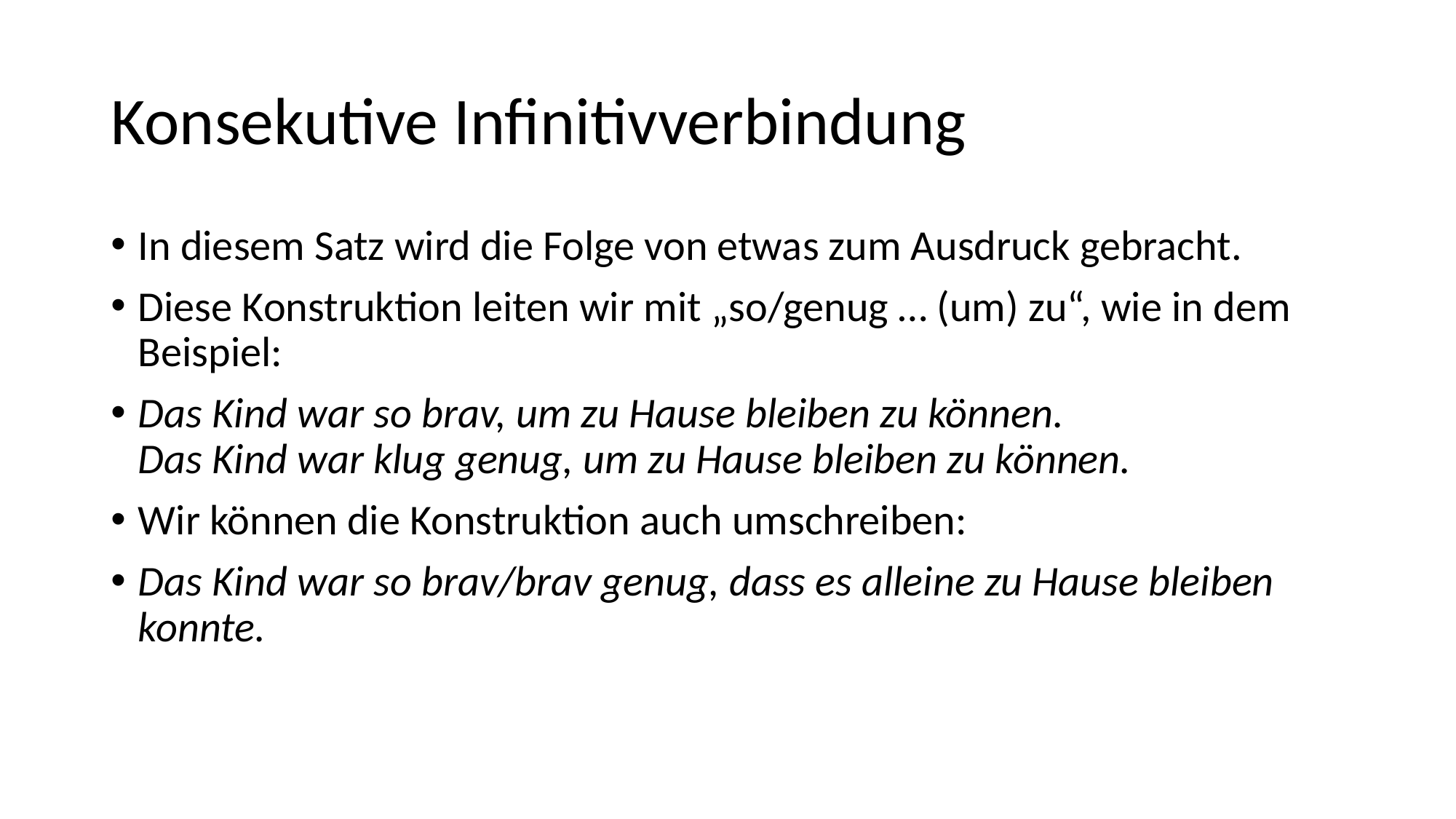

# Konsekutive Infinitivverbindung
In diesem Satz wird die Folge von etwas zum Ausdruck gebracht.
Diese Konstruktion leiten wir mit „so/genug … (um) zu“, wie in dem Beispiel:
Das Kind war so brav, um zu Hause bleiben zu können.
Das Kind war klug genug, um zu Hause bleiben zu können.
Wir können die Konstruktion auch umschreiben:
Das Kind war so brav/brav genug, dass es alleine zu Hause bleiben konnte.